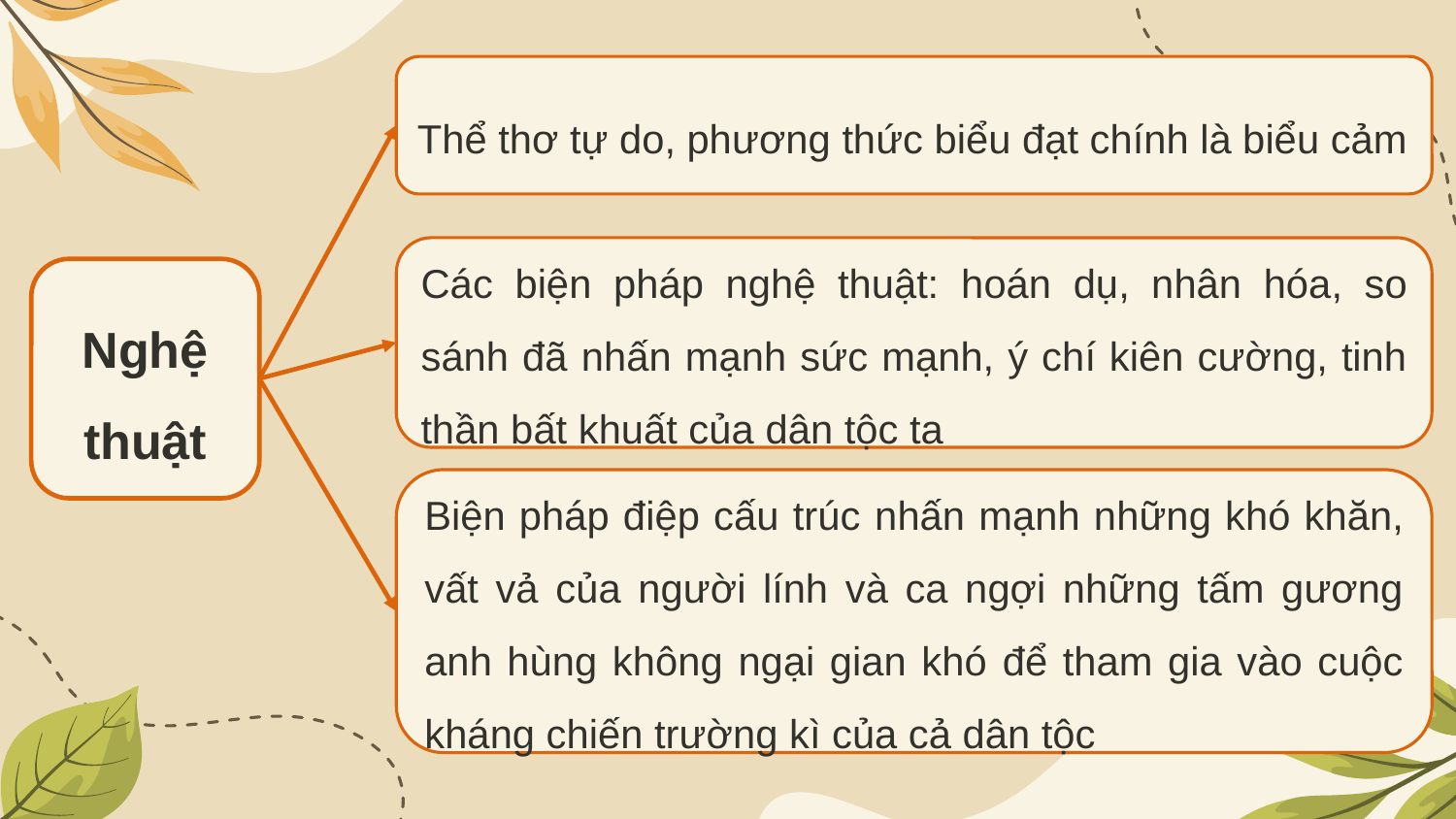

Thể thơ tự do, phương thức biểu đạt chính là biểu cảm
Các biện pháp nghệ thuật: hoán dụ, nhân hóa, so sánh đã nhấn mạnh sức mạnh, ý chí kiên cường, tinh thần bất khuất của dân tộc ta
Nghệ thuật
Biện pháp điệp cấu trúc nhấn mạnh những khó khăn, vất vả của người lính và ca ngợi những tấm gương anh hùng không ngại gian khó để tham gia vào cuộc kháng chiến trường kì của cả dân tộc